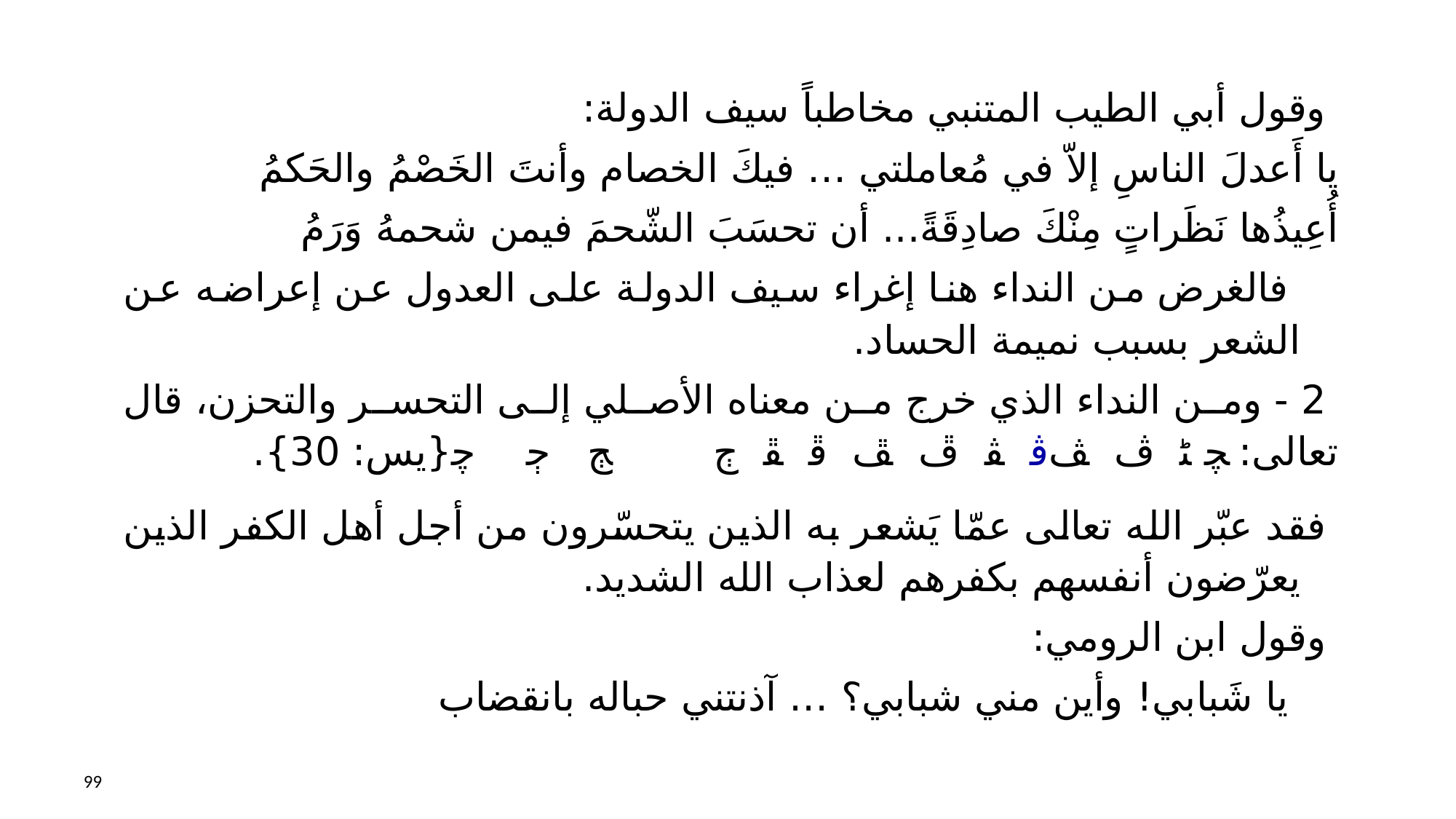

وقول أبي الطيب المتنبي مخاطباً سيف الدولة:
يا أَعدلَ الناسِ إلاّ في مُعاملتي … فيكَ الخصام وأنتَ الخَصْمُ والحَكمُ
أُعِيذُها نَظَراتٍ مِنْكَ صادِقَةً... أن تحسَبَ الشّحمَ فيمن شحمهُ وَرَمُ
    فالغرض من النداء هنا إغراء سيف الدولة على العدول عن إعراضه عن الشعر بسبب نميمة الحساد.
 2 - ومن النداء الذي خرج من معناه الأصلي إلى التحسر والتحزن، قال تعالى: ﭽ ﭩ  ﭪ  ﭫﭬ  ﭭ  ﭮ  ﭯ  ﭰ  ﭱ  ﭲ        ﭳ   ﭴ    ﭼ{يس: 30}.
 فقد عبّر الله تعالى عمّا يَشعر به الذين يتحسّرون من أجل أهل الكفر الذين يعرّضون أنفسهم بكفرهم لعذاب الله الشديد.
 وقول ابن الرومي:
    يا شَبابي! وأين مني شبابي؟ … آذنتني حباله بانقضاب
99